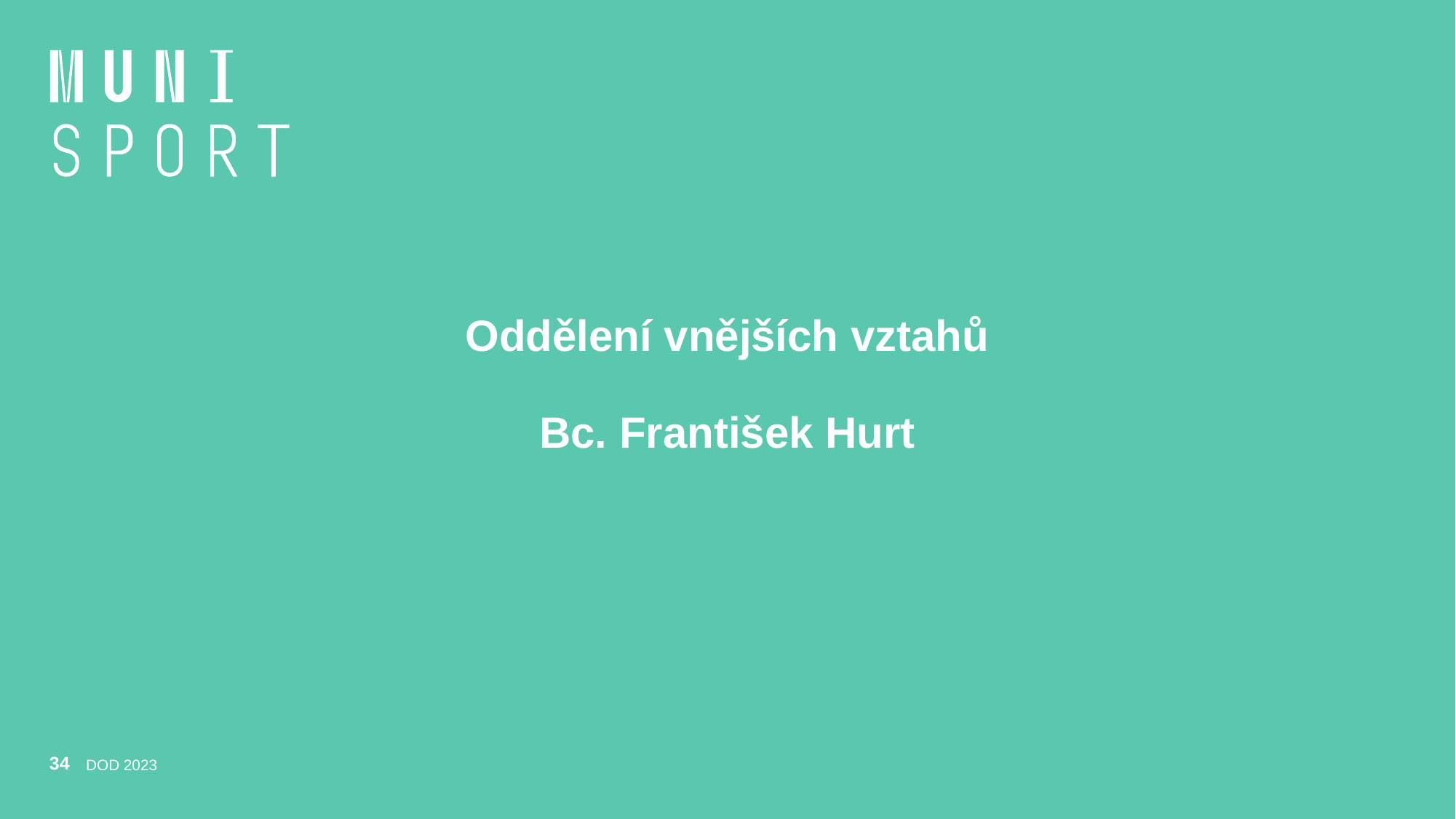

# Oddělení vnějších vztahů Bc. František Hurt
34
DOD 2023